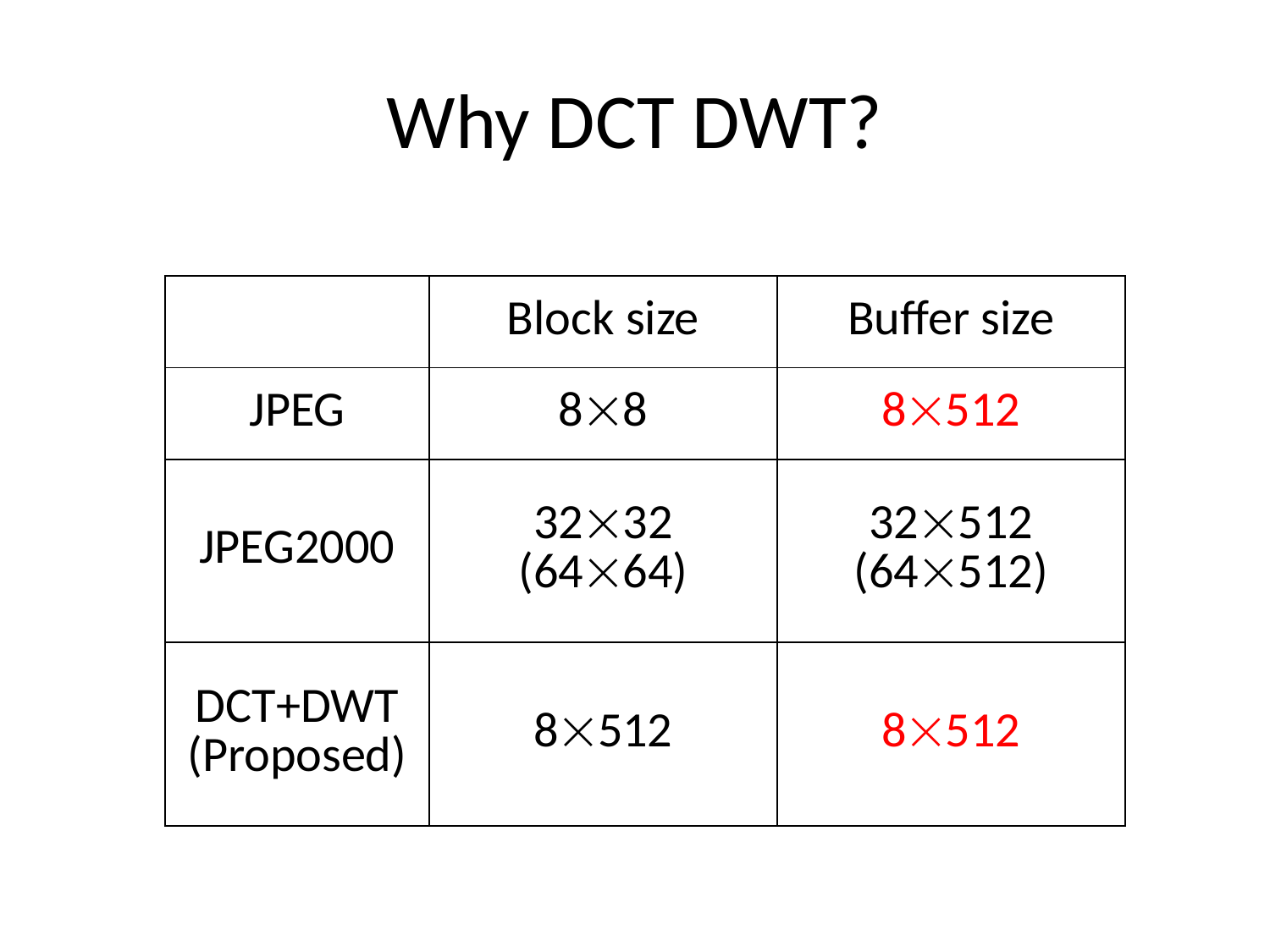

# Why DCT DWT?
|  | Block size | Buffer size |
| --- | --- | --- |
| JPEG | 8×8 | 8×512 |
| JPEG2000 | 32×32 (64×64) | 32×512 (64×512) |
| DCT+DWT (Proposed) | 8×512 | 8×512 |